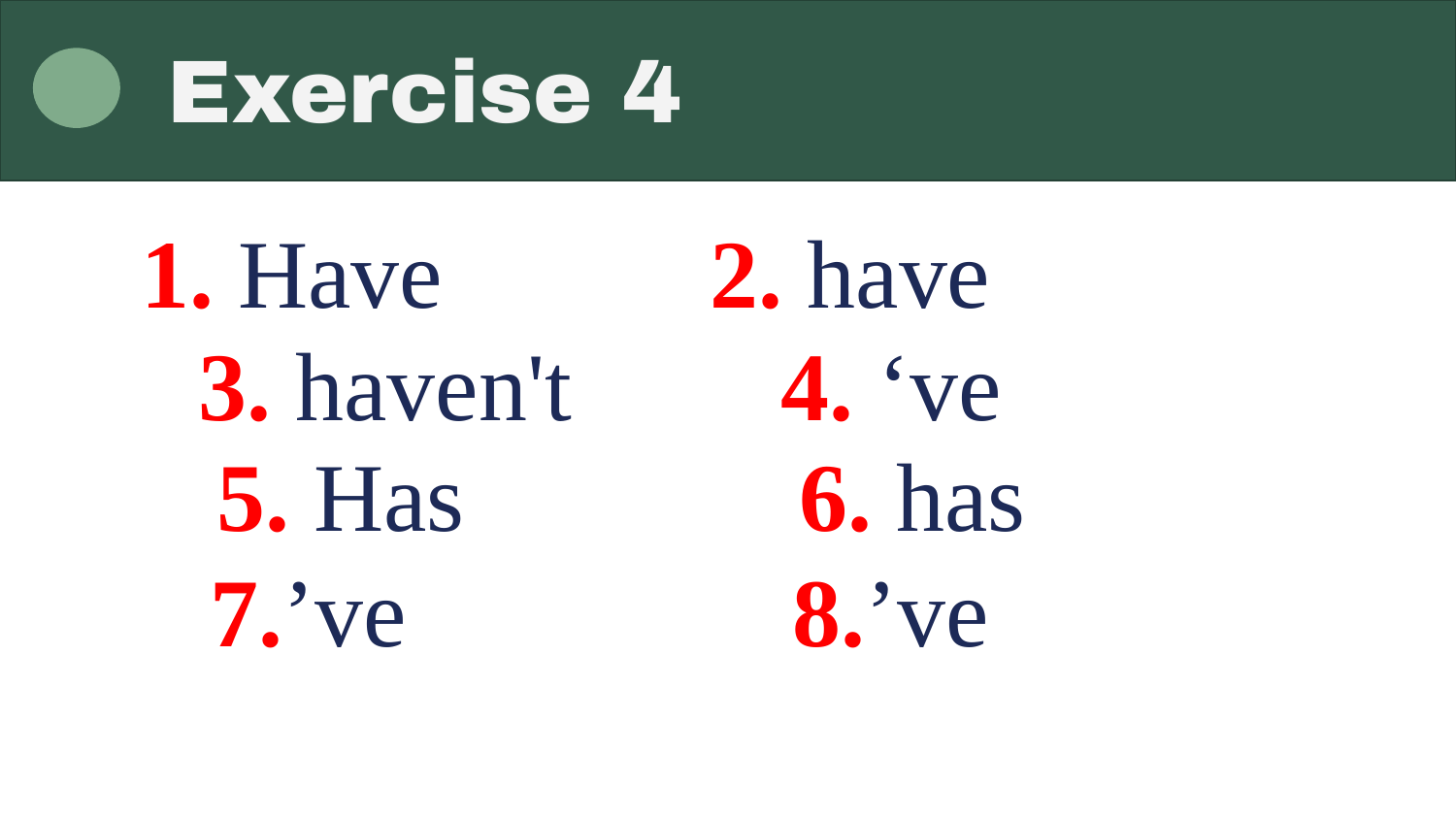

Exercise 4

1. Have           2. have
3. haven't  		4. ‘ve
5. Has	            6. has
7.’ve		      8.’ve